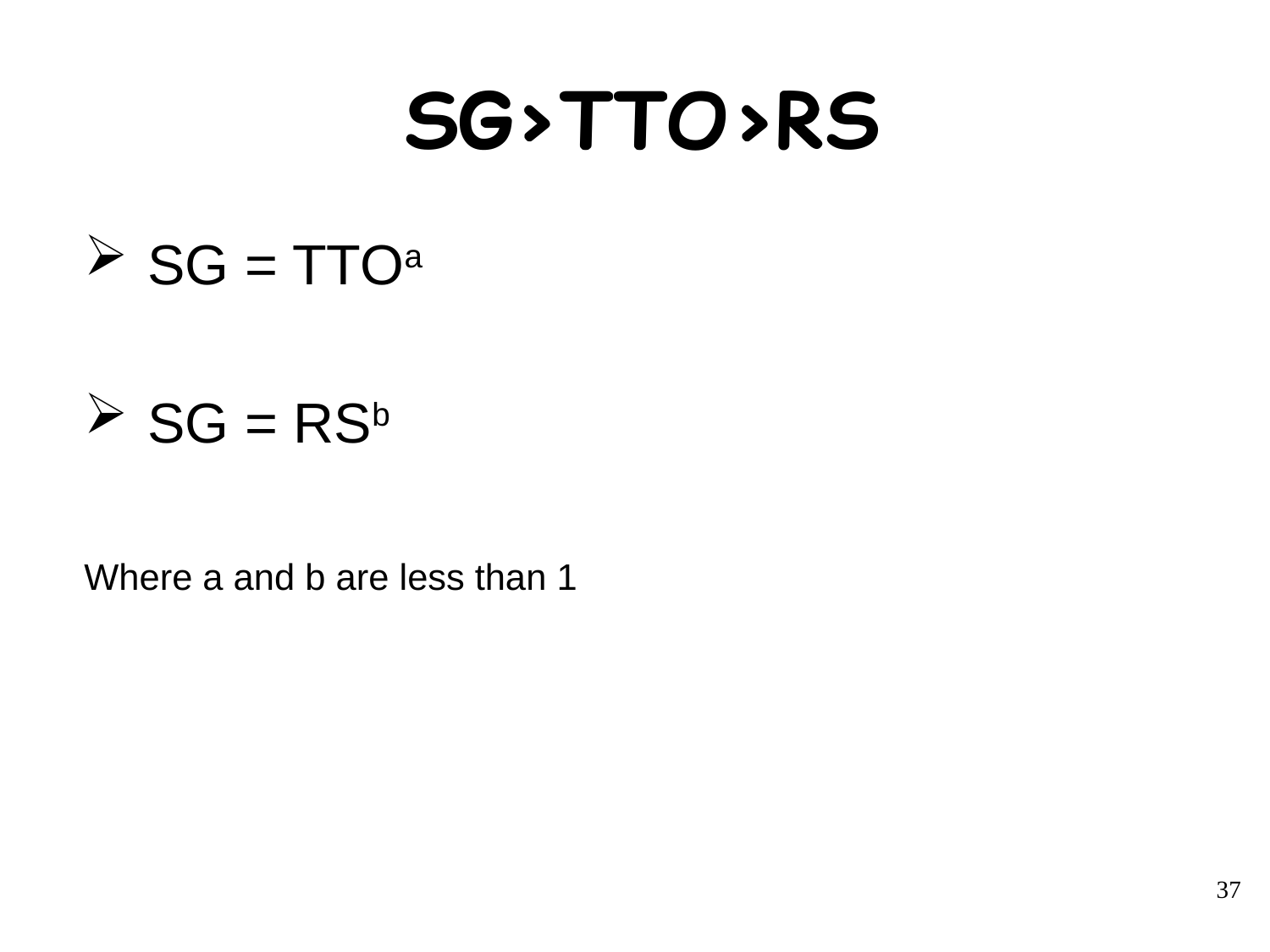

# SG>TTO>RS
 SG = TTOa

 SG = RSb

Where a and b are less than 1

37